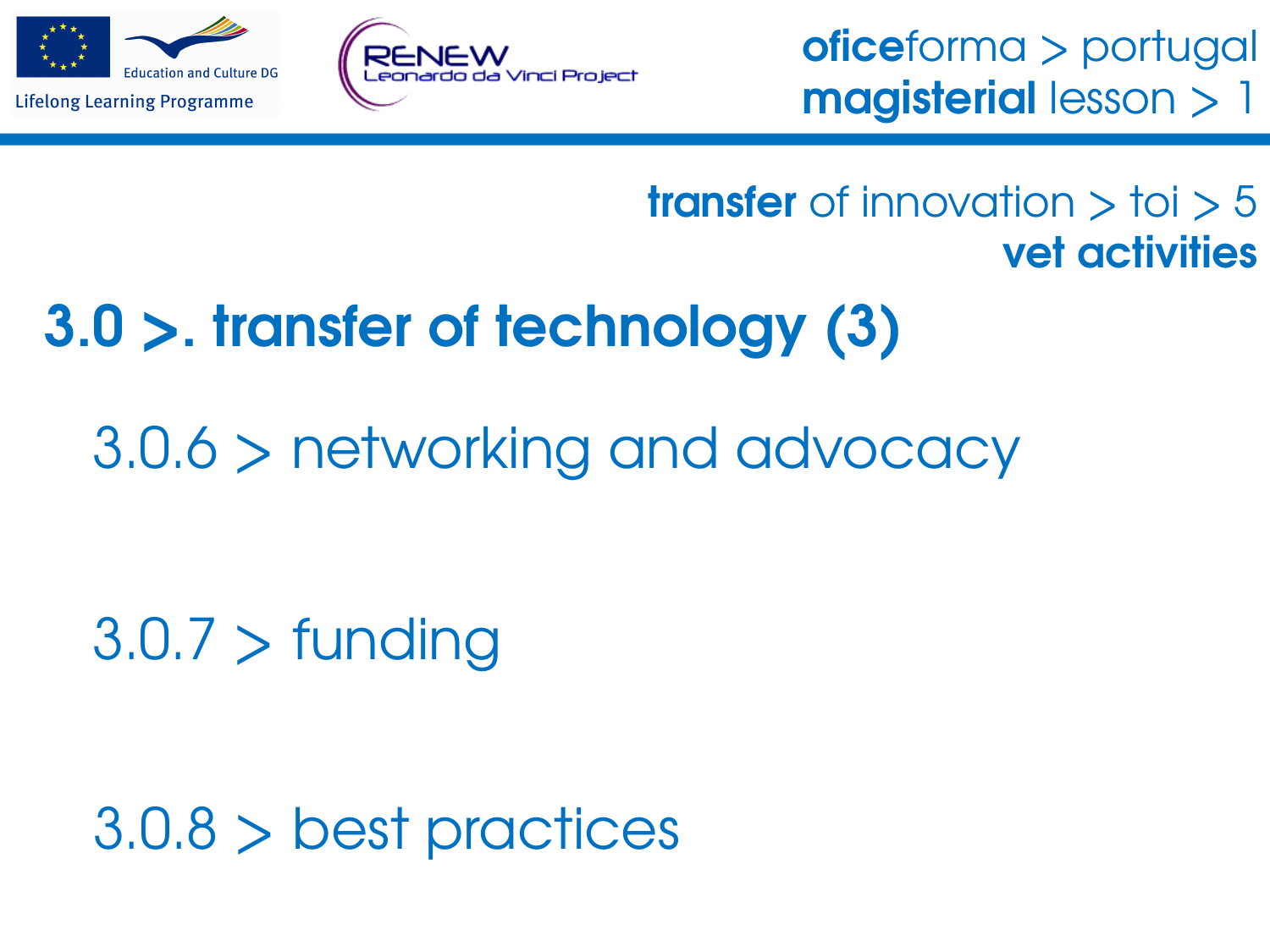

transfer of innovation > toi > 5
vet activities
3.0 >. transfer of technology (3)
3.0.6 >	networking and advocacy
3.0.7 >	funding
3.0.8 >	best practices